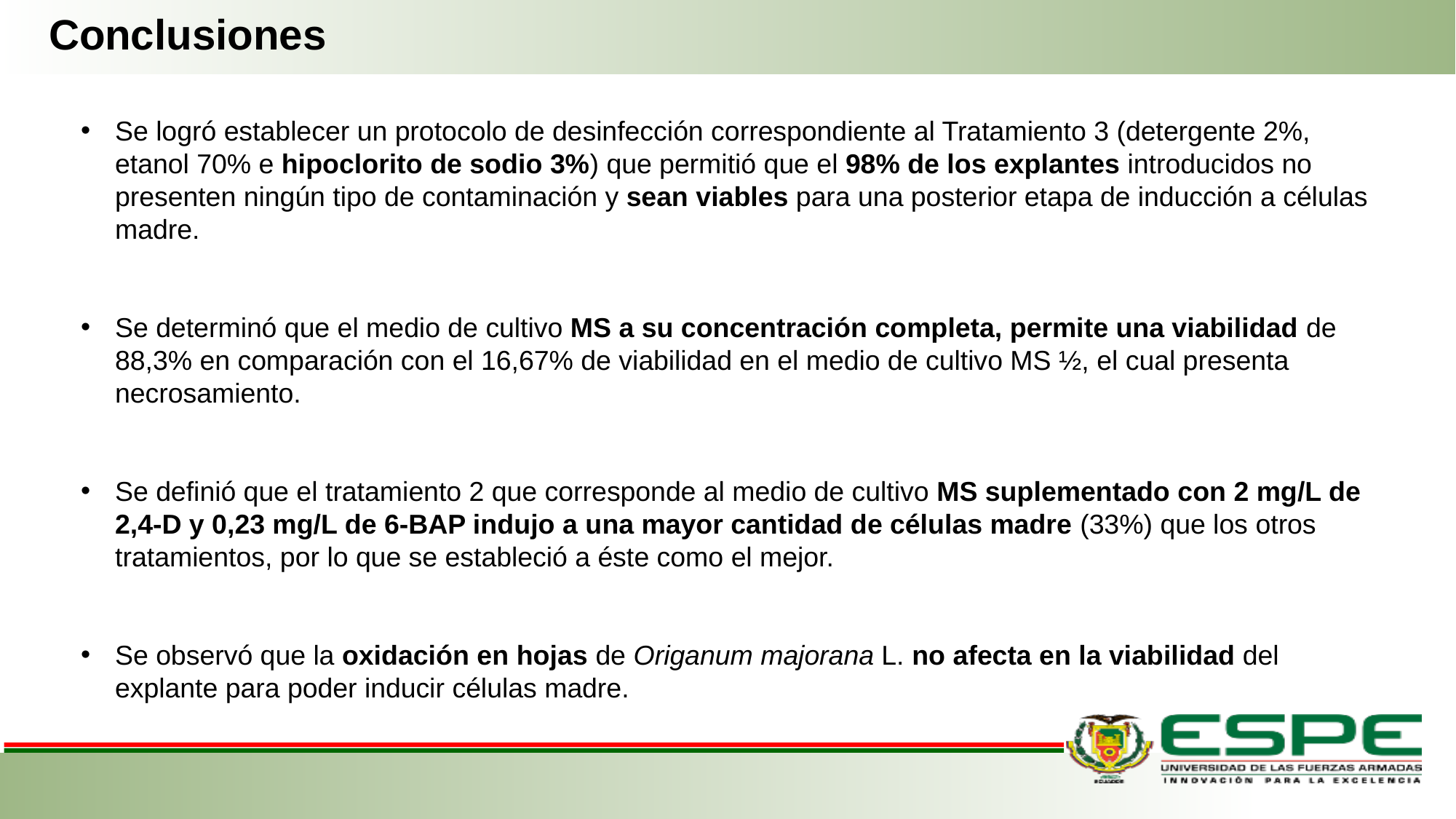

Conclusiones
Se logró establecer un protocolo de desinfección correspondiente al Tratamiento 3 (detergente 2%, etanol 70% e hipoclorito de sodio 3%) que permitió que el 98% de los explantes introducidos no presenten ningún tipo de contaminación y sean viables para una posterior etapa de inducción a células madre.

Se determinó que el medio de cultivo MS a su concentración completa, permite una viabilidad de 88,3% en comparación con el 16,67% de viabilidad en el medio de cultivo MS ½, el cual presenta necrosamiento.

Se definió que el tratamiento 2 que corresponde al medio de cultivo MS suplementado con 2 mg/L de 2,4-D y 0,23 mg/L de 6-BAP indujo a una mayor cantidad de células madre (33%) que los otros tratamientos, por lo que se estableció a éste como el mejor.

Se observó que la oxidación en hojas de Origanum majorana L. no afecta en la viabilidad del explante para poder inducir células madre.